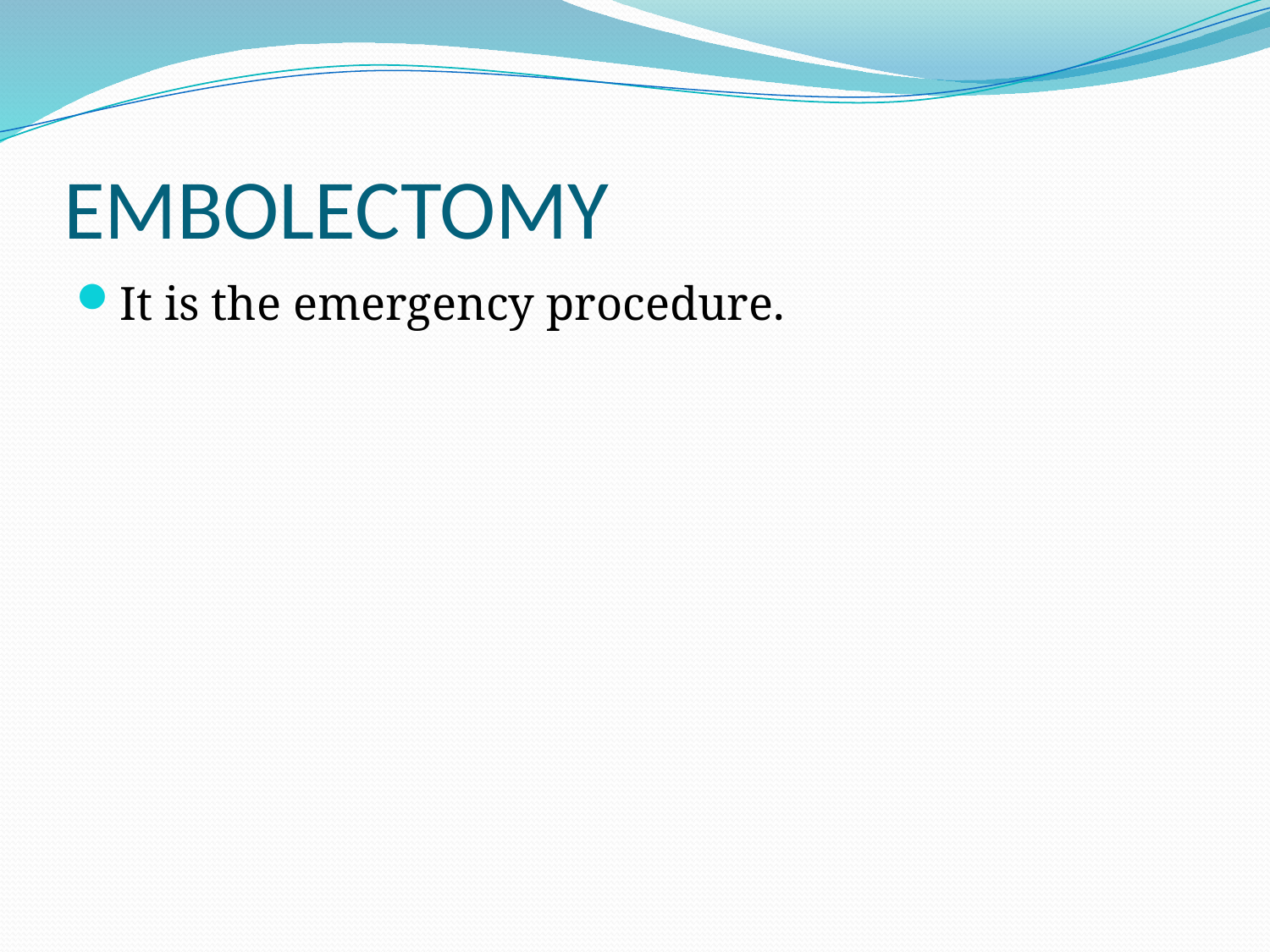

# EMBOLECTOMY
It is the emergency procedure.